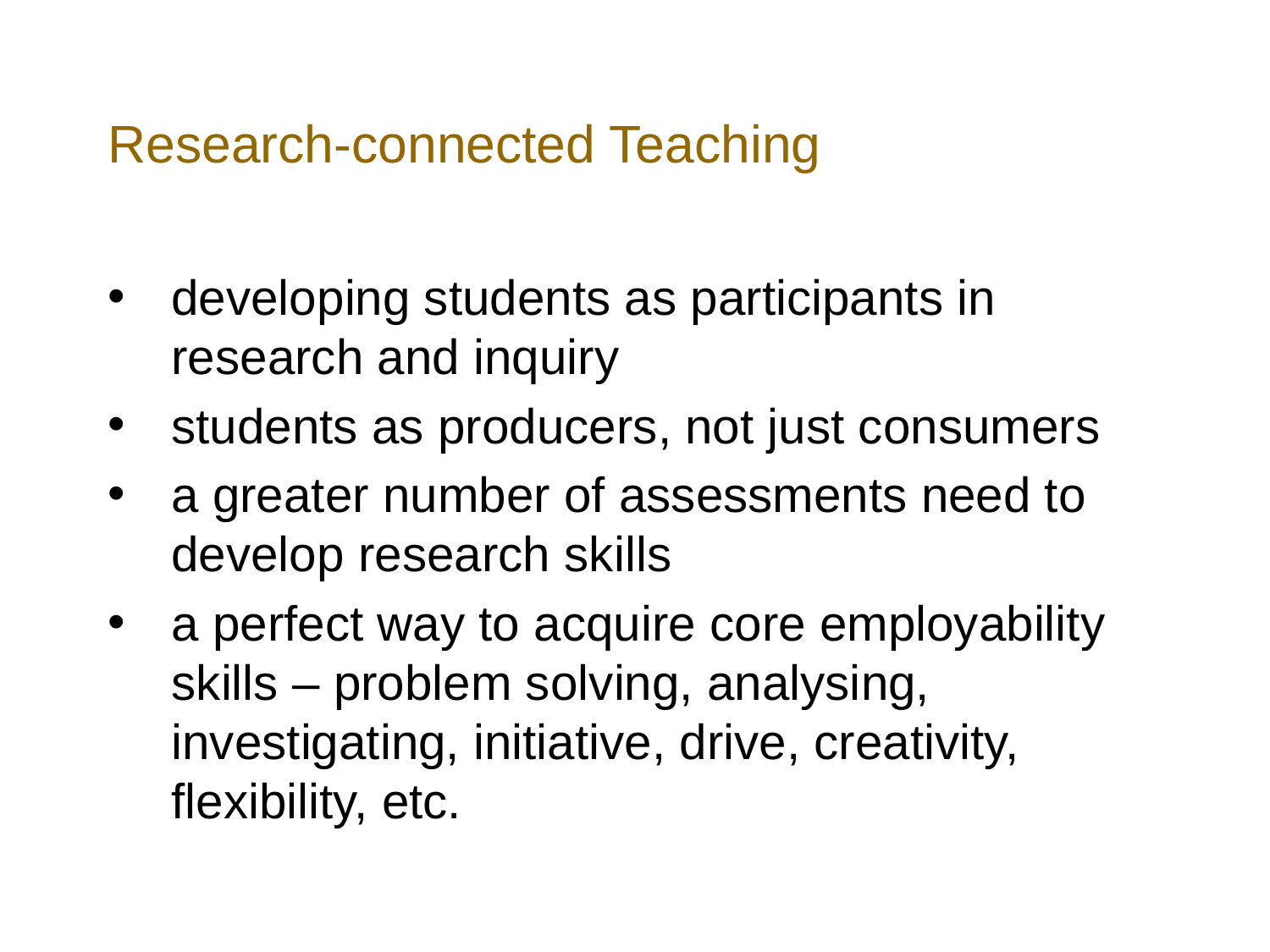

# Research-connected Teaching

developing students as participants in research and inquiry
students as producers, not just consumers
a greater number of assessments need to develop research skills
a perfect way to acquire core employability skills – problem solving, analysing, investigating, initiative, drive, creativity, flexibility, etc.